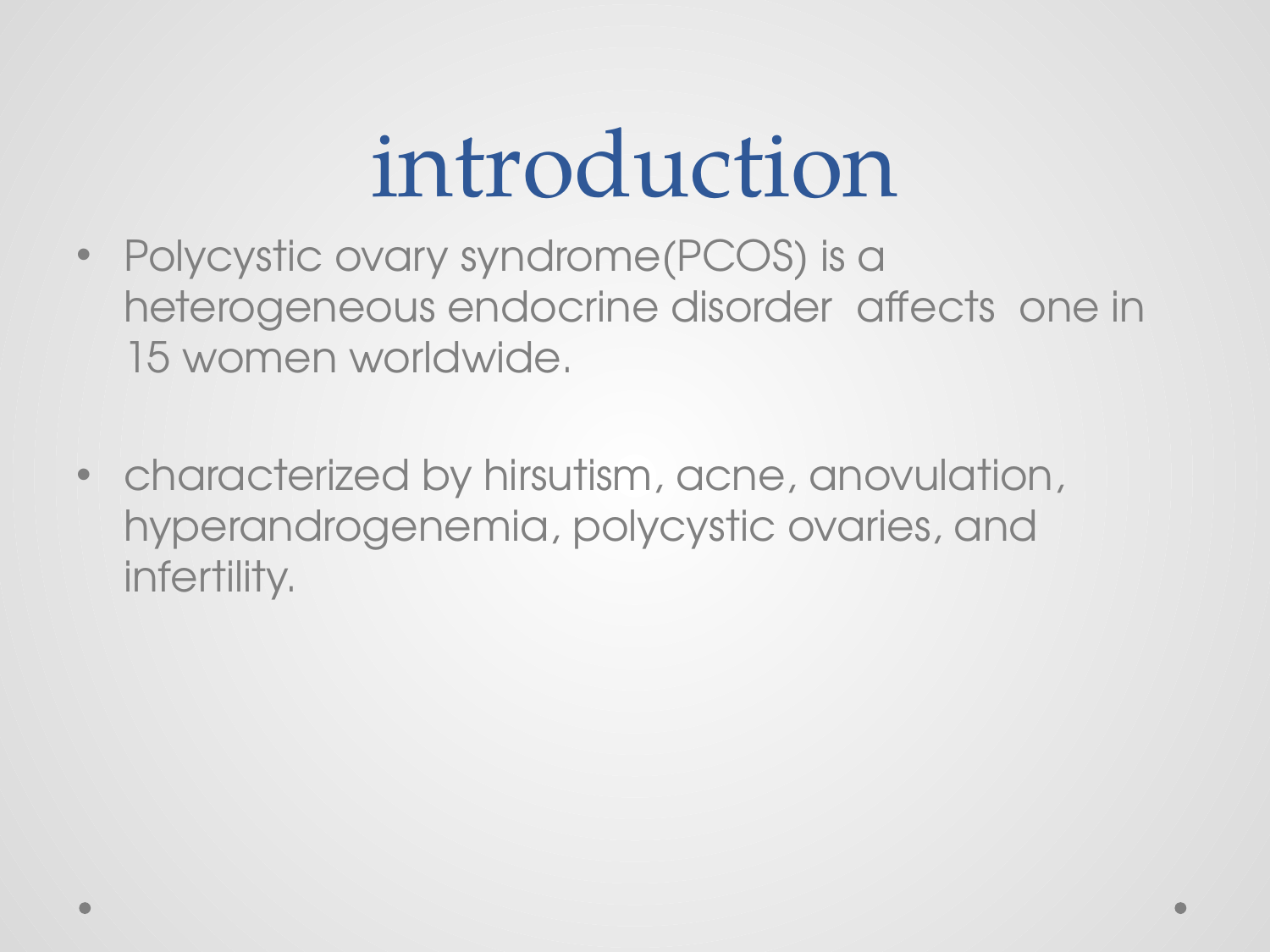

# introduction
Polycystic ovary syndrome(PCOS) is a heterogeneous endocrine disorder  affects  one in 15 women worldwide.

characterized by hirsutism, acne, anovulation, hyperandrogenemia, polycystic ovaries, and infertility.